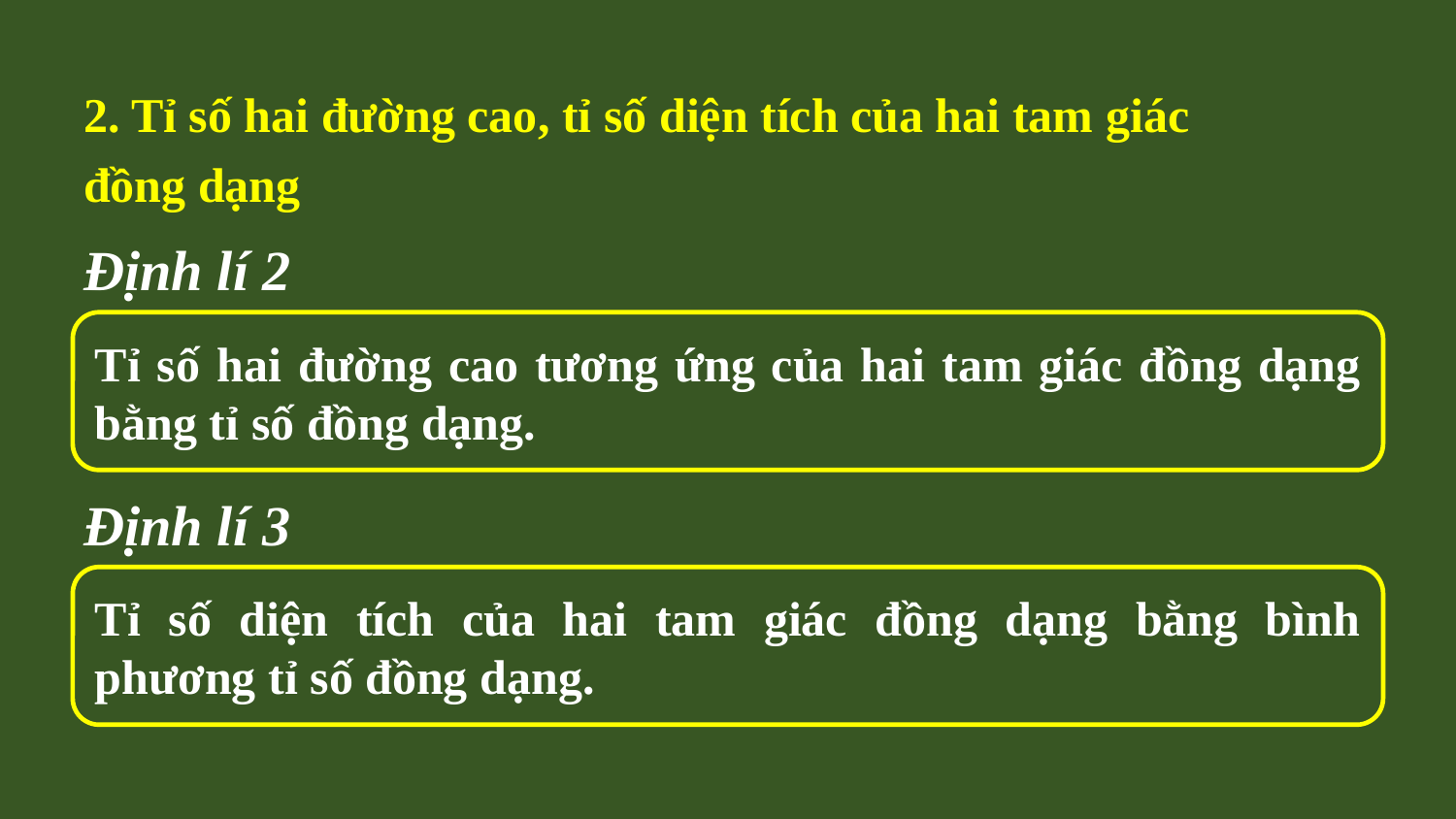

2. Tỉ số hai đường cao, tỉ số diện tích của hai tam giác đồng dạng
Định lí 2
Tỉ số hai đường cao tương ứng của hai tam giác đồng dạng bằng tỉ số đồng dạng.
Định lí 3
Tỉ số diện tích của hai tam giác đồng dạng bằng bình phương tỉ số đồng dạng.